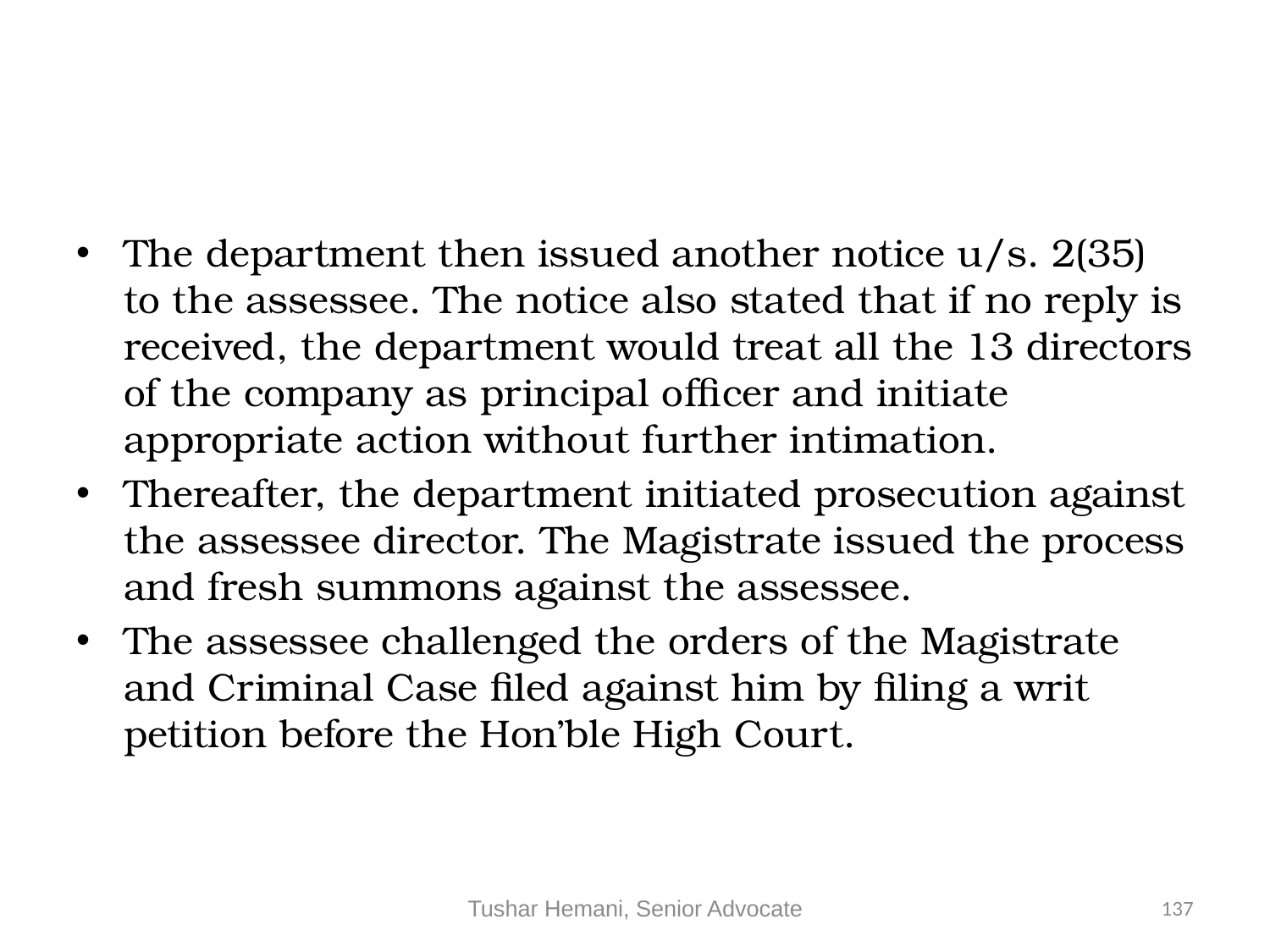

#
The department then issued another notice u/s. 2(35) to the assessee. The notice also stated that if no reply is received, the department would treat all the 13 directors of the company as principal officer and initiate appropriate action without further intimation.
Thereafter, the department initiated prosecution against the assessee director. The Magistrate issued the process and fresh summons against the assessee.
The assessee challenged the orders of the Magistrate and Criminal Case filed against him by filing a writ petition before the Hon’ble High Court.
Tushar Hemani, Senior Advocate
137